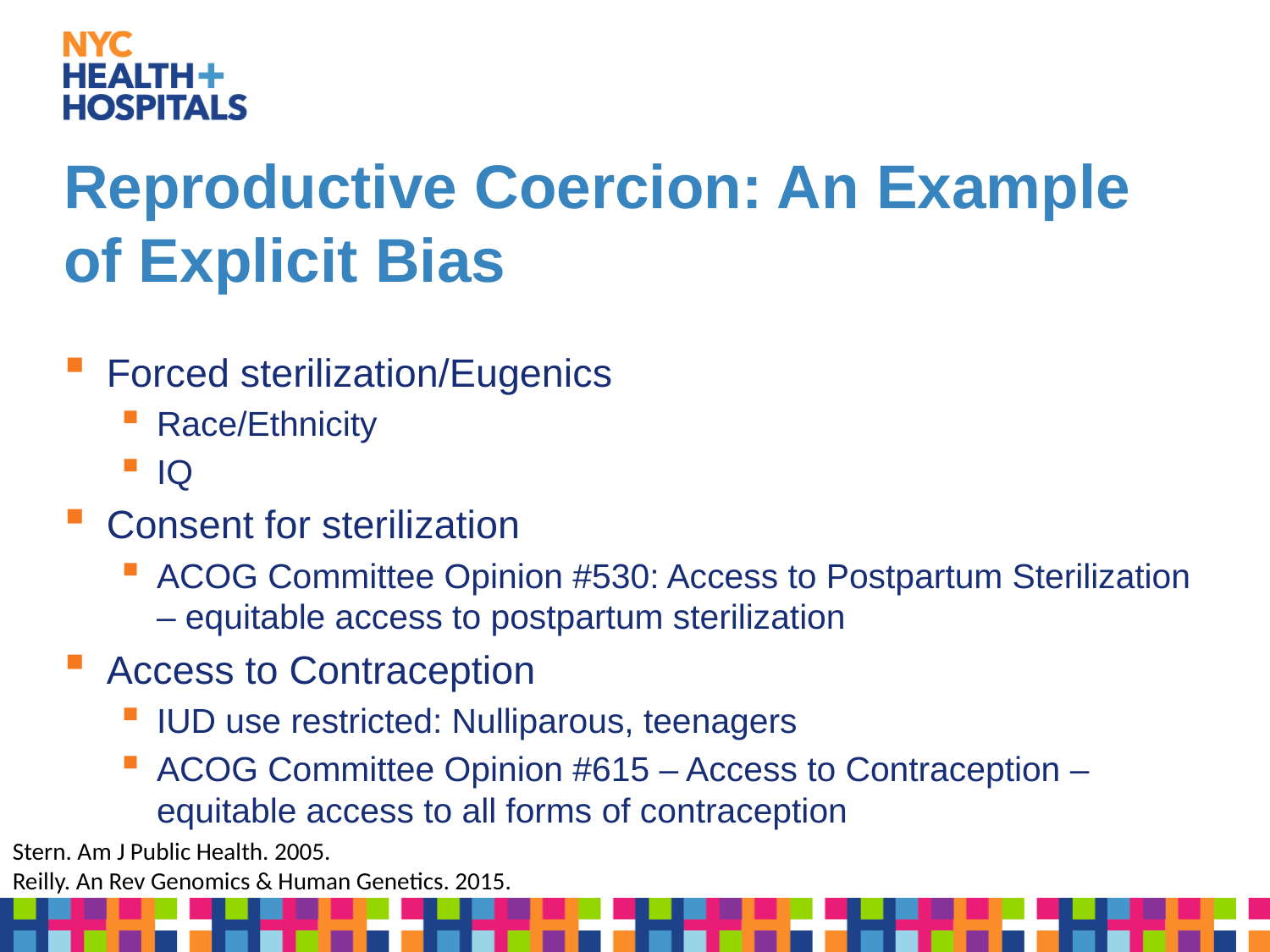

# Reproductive Coercion: An Example of Explicit Bias
Forced sterilization/Eugenics
Race/Ethnicity
IQ
Consent for sterilization
ACOG Committee Opinion #530: Access to Postpartum Sterilization – equitable access to postpartum sterilization
Access to Contraception
IUD use restricted: Nulliparous, teenagers
ACOG Committee Opinion #615 – Access to Contraception – equitable access to all forms of contraception

Stern. Am J Public Health. 2005.
Reilly. An Rev Genomics & Human Genetics. 2015.